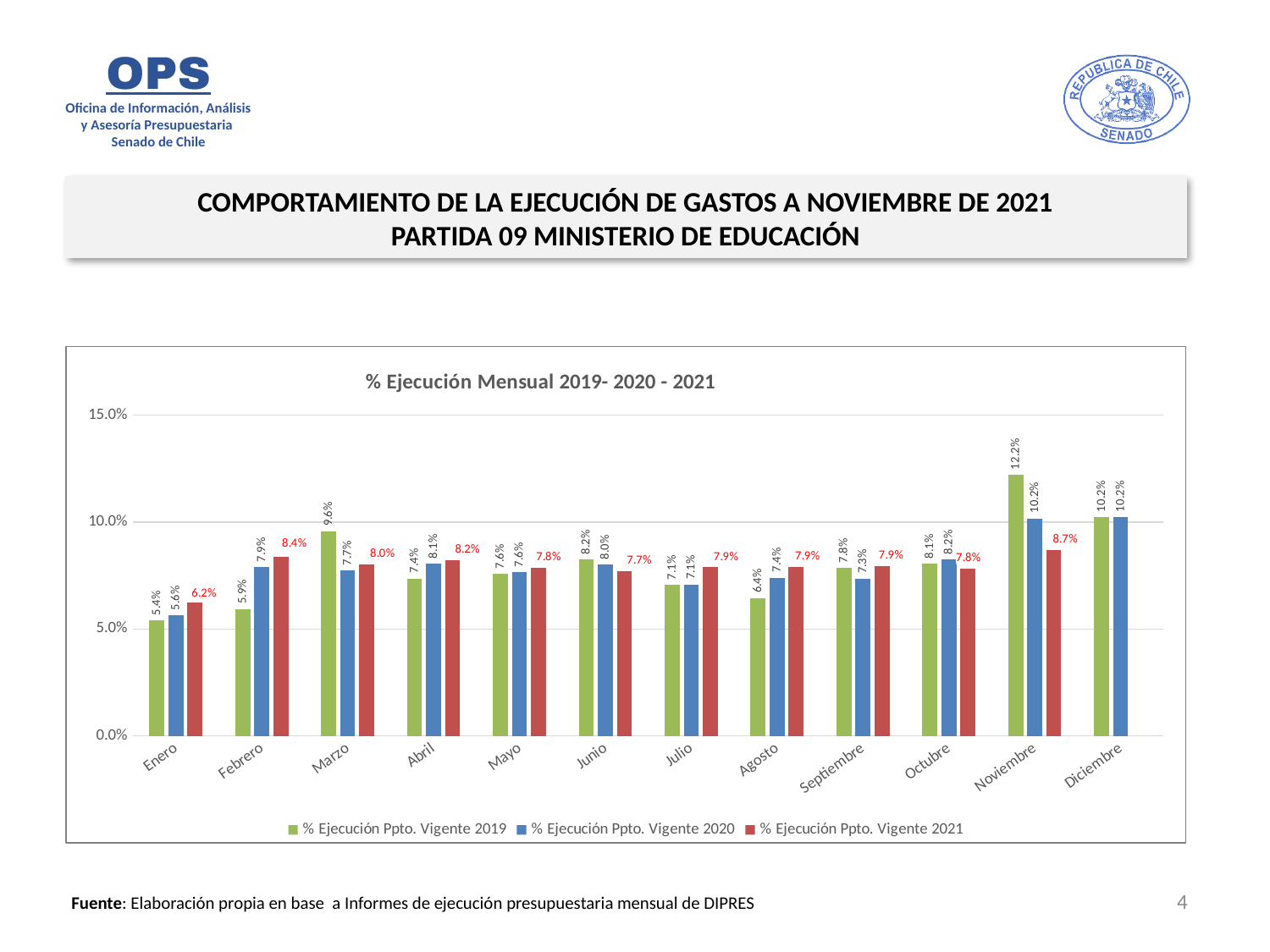

COMPORTAMIENTO DE LA EJECUCIÓN DE GASTOS A NOVIEMBRE DE 2021
PARTIDA 09 MINISTERIO DE EDUCACIÓN

[unsupported chart]

4